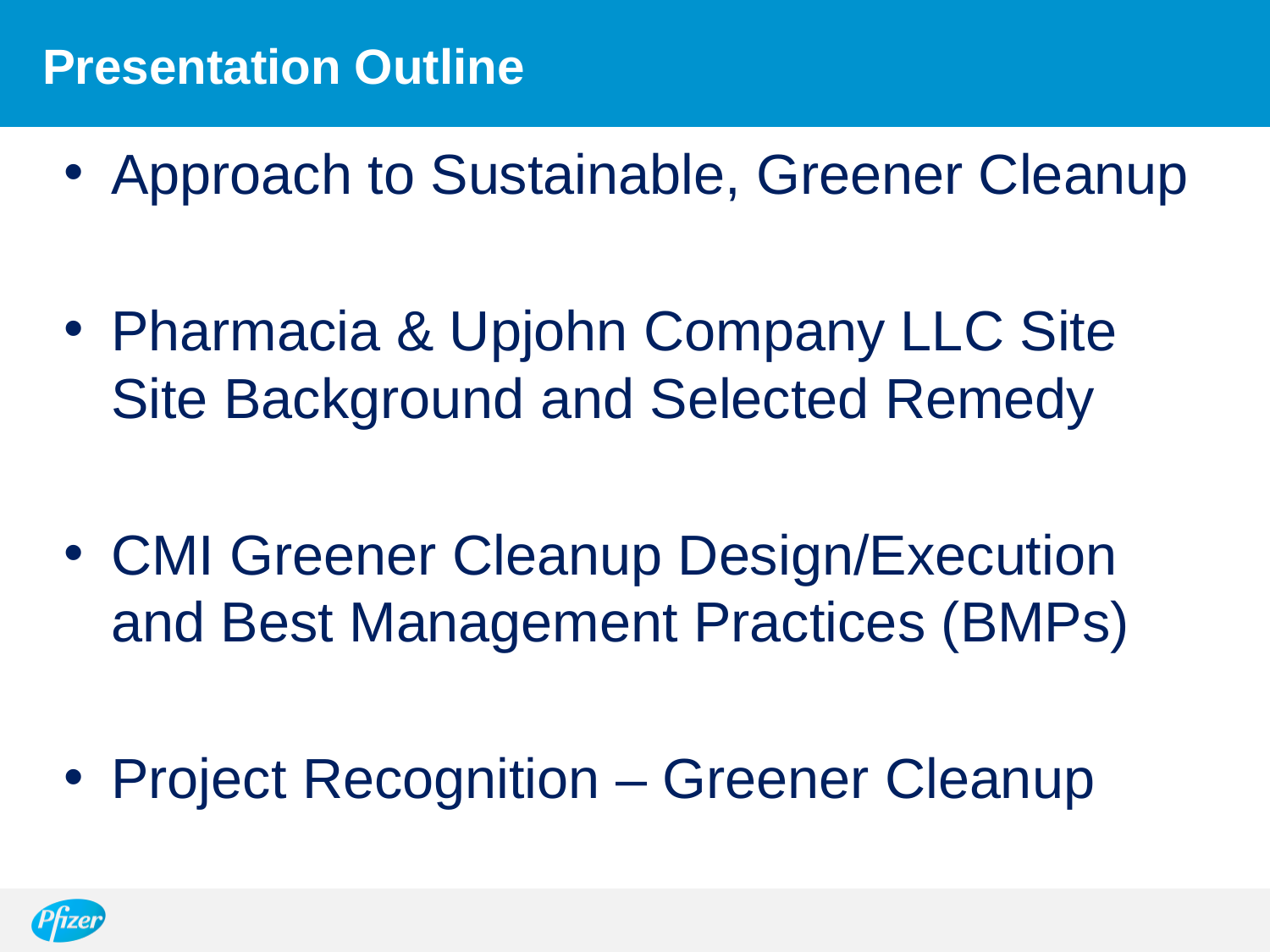

# Presentation Outline
Approach to Sustainable, Greener Cleanup

Pharmacia & Upjohn Company LLC Site Site Background and Selected Remedy

CMI Greener Cleanup Design/Execution and Best Management Practices (BMPs)

Project Recognition – Greener Cleanup